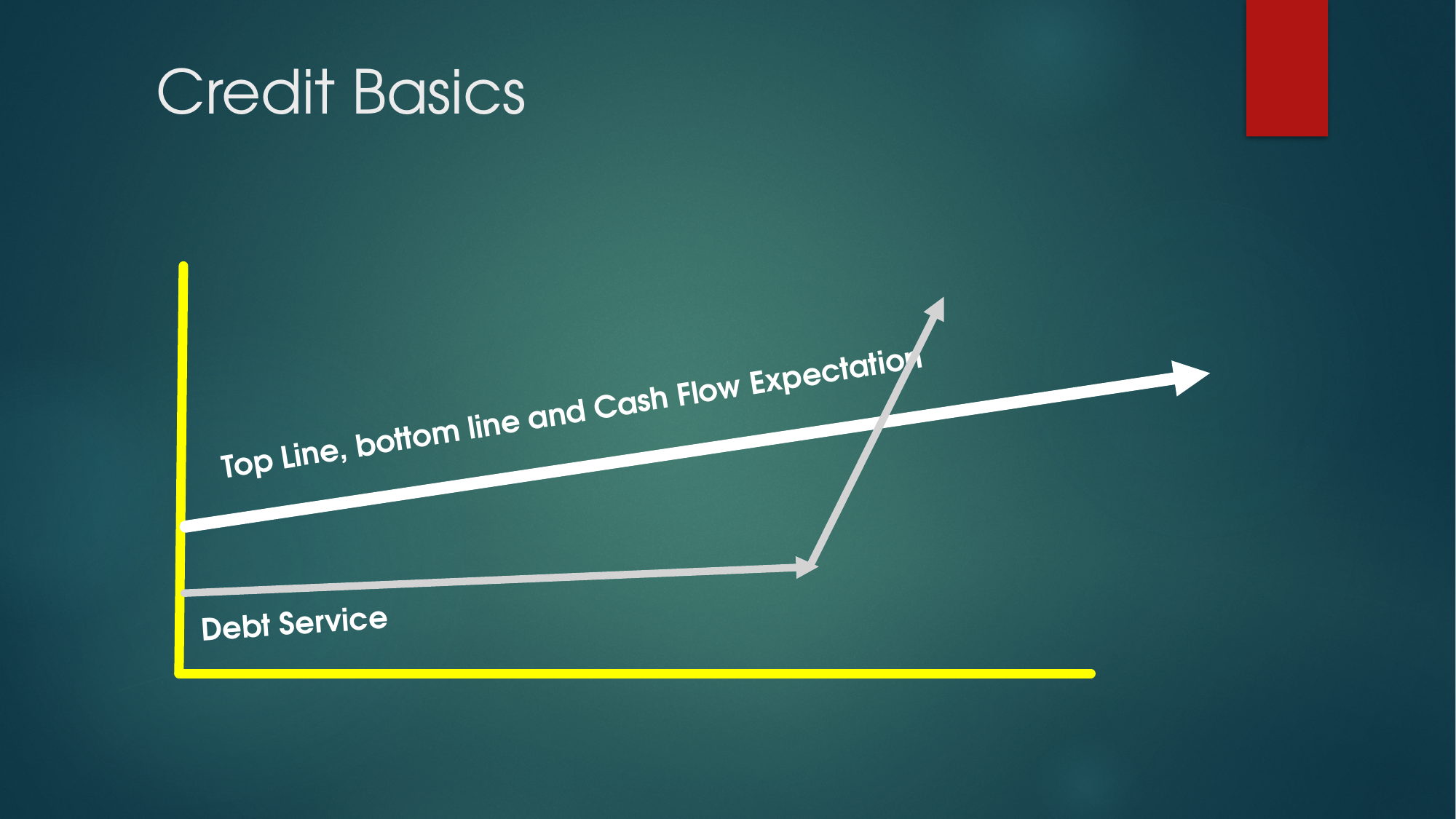

Credit Basics
Top Line, bottom line and Cash Flow Expectation
Debt Service